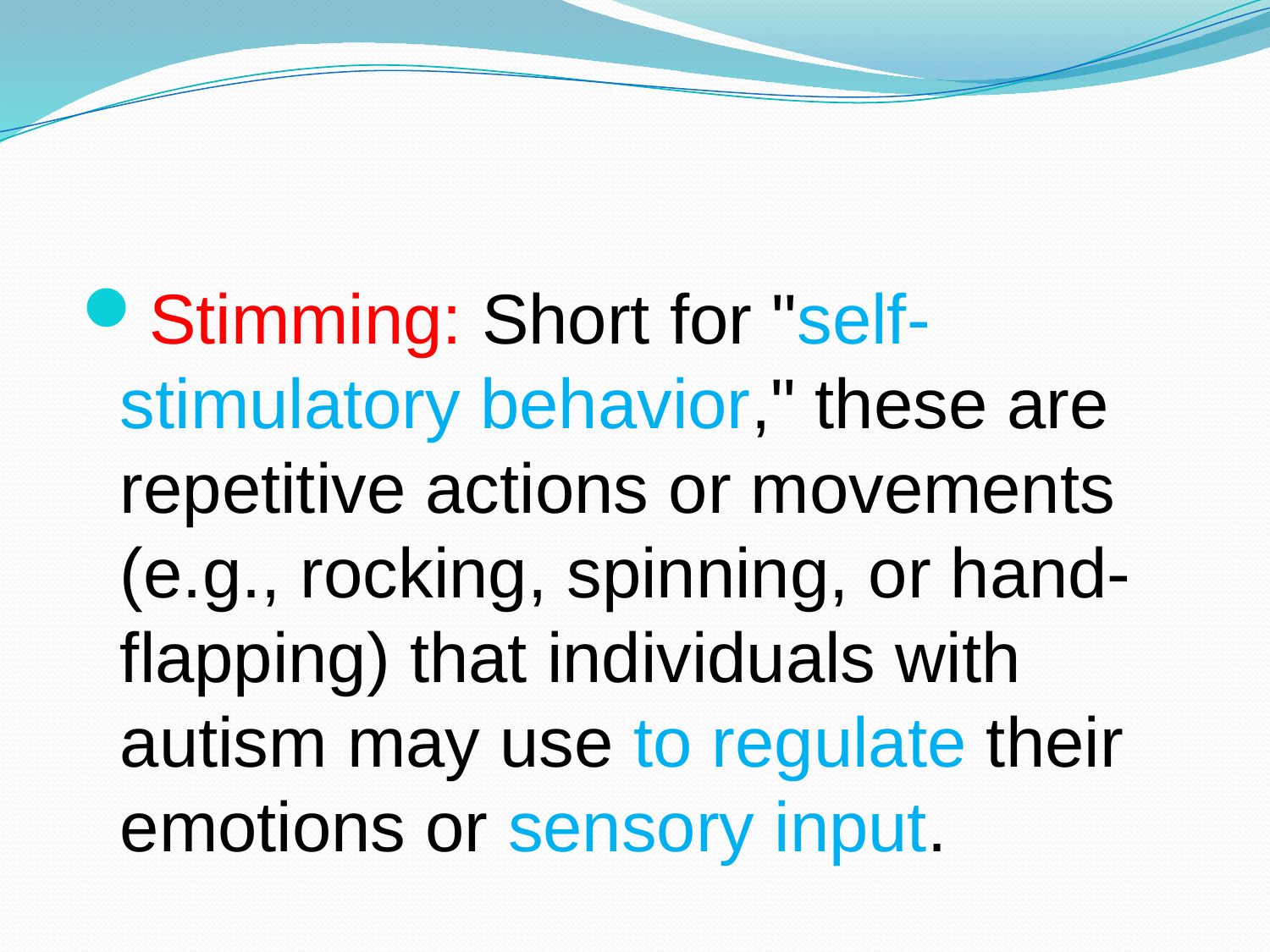

Stimming: Short for "self-stimulatory behavior," these are repetitive actions or movements (e.g., rocking, spinning, or hand-flapping) that individuals with autism may use to regulate their emotions or sensory input.